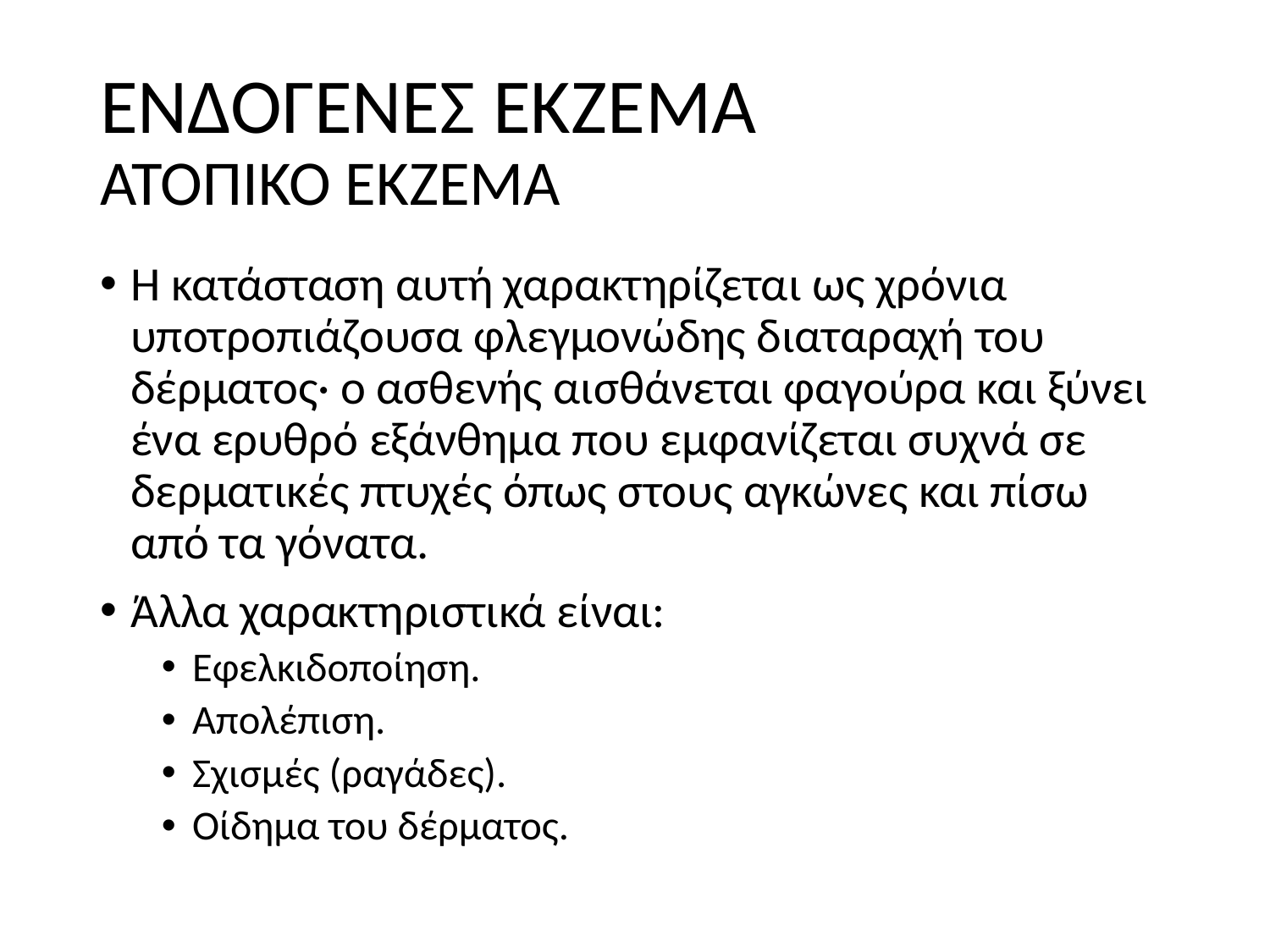

# ΕΝΔΟΓΕΝΕΣ ΕΚΖΕΜΑ ΑΤΟΠΙΚΟ ΕΚΖΕΜΑ
Η κατάσταση αυτή χαρακτηρίζεται ως χρόνια υποτροπιάζουσα φλεγμονώδης διαταραχή του δέρματος· ο ασθενής αισθάνεται φαγούρα και ξύνει ένα ερυθρό εξάνθημα που εμφανίζεται συχνά σε δερματικές πτυχές όπως στους αγκώνες και πίσω από τα γόνατα.
Άλλα χαρακτηριστικά είναι:
Εφελκιδοποίηση.
Απολέπιση.
Σχισμές (ραγάδες).
Οίδημα του δέρματος.